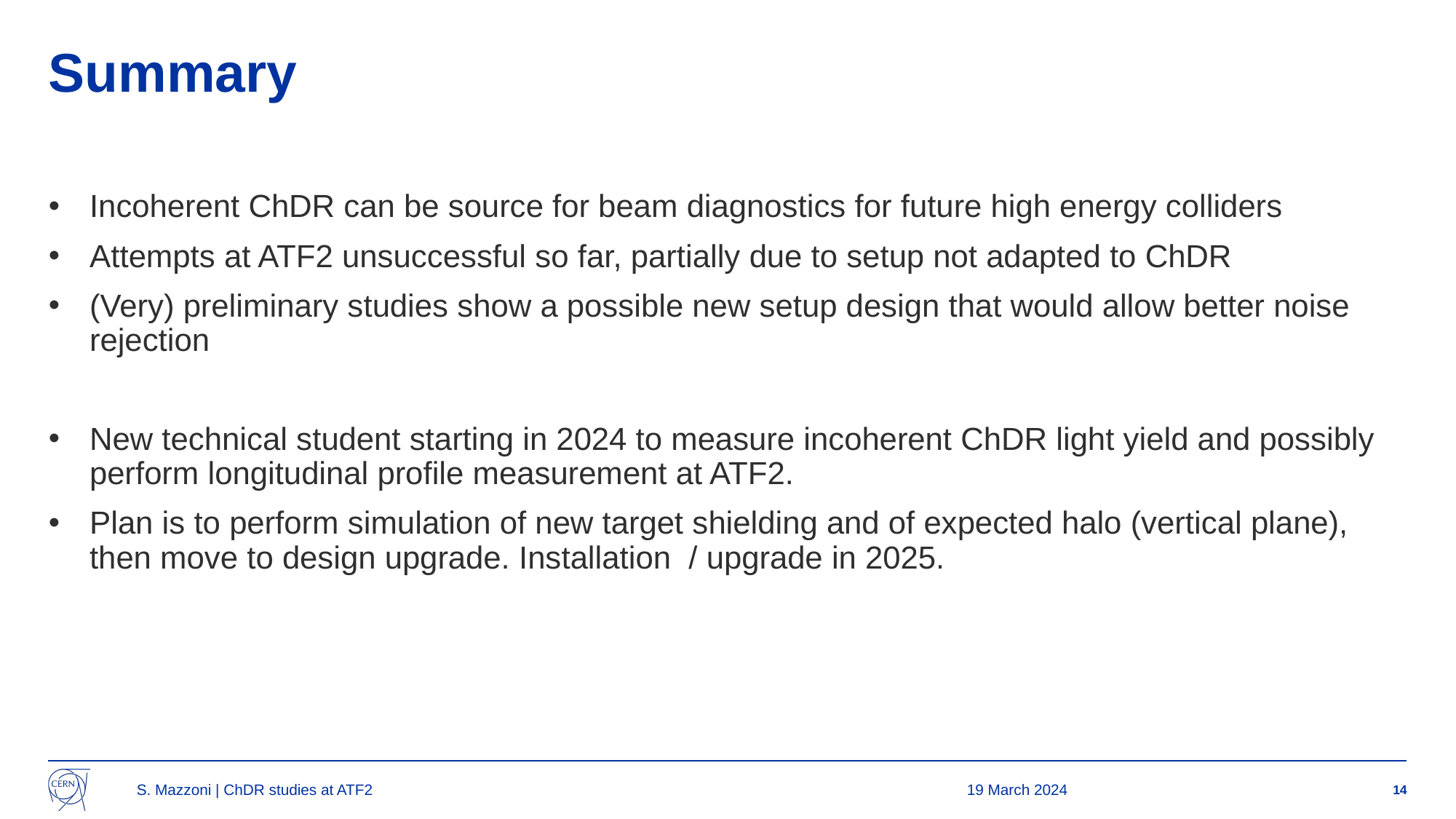

# Summary
Incoherent ChDR can be source for beam diagnostics for future high energy colliders
Attempts at ATF2 unsuccessful so far, partially due to setup not adapted to ChDR
(Very) preliminary studies show a possible new setup design that would allow better noise rejection

New technical student starting in 2024 to measure incoherent ChDR light yield and possibly perform longitudinal profile measurement at ATF2.
Plan is to perform simulation of new target shielding and of expected halo (vertical plane), then move to design upgrade. Installation  / upgrade in 2025.

S. Mazzoni | ChDR studies at ATF2
19 March 2024
14